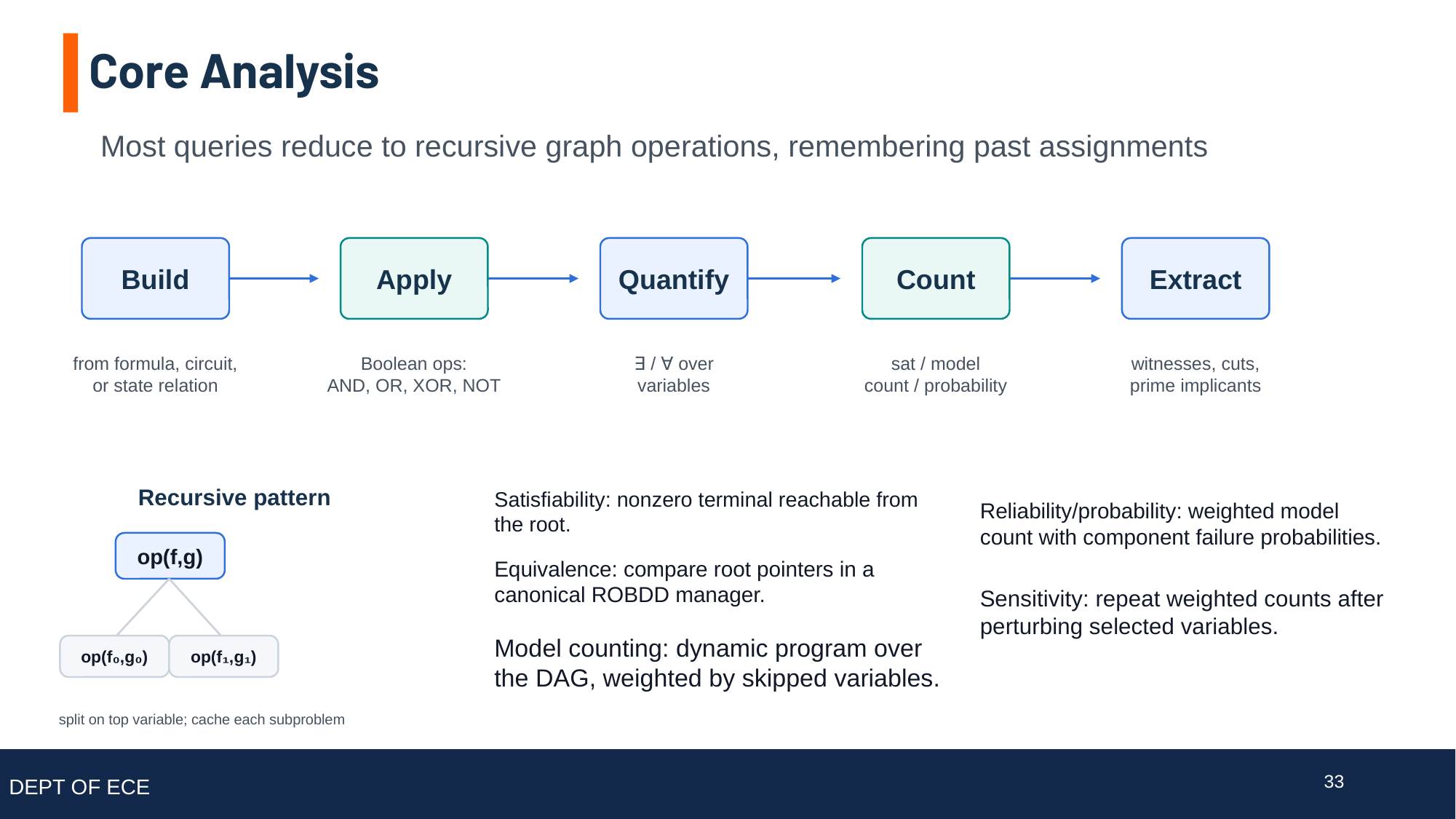

# Core Analysis
Most queries reduce to recursive graph operations, remembering past assignments

Build
Apply
Quantify
Count
Extract

from formula, circuit,
or state relation
Boolean ops:
AND, OR, XOR, NOT
∃ / ∀ over
variables
sat / model
count / probability
witnesses, cuts,
prime implicants
Recursive pattern
Satisfiability: nonzero terminal reachable from the root.
Reliability/probability: weighted model count with component failure probabilities.
op(f,g)
Equivalence: compare root pointers in a canonical ROBDD manager.

Sensitivity: repeat weighted counts after perturbing selected variables.
Model counting: dynamic program over the DAG, weighted by skipped variables.
op(f₀,g₀)
op(f₁,g₁)
split on top variable; cache each subproblem
33